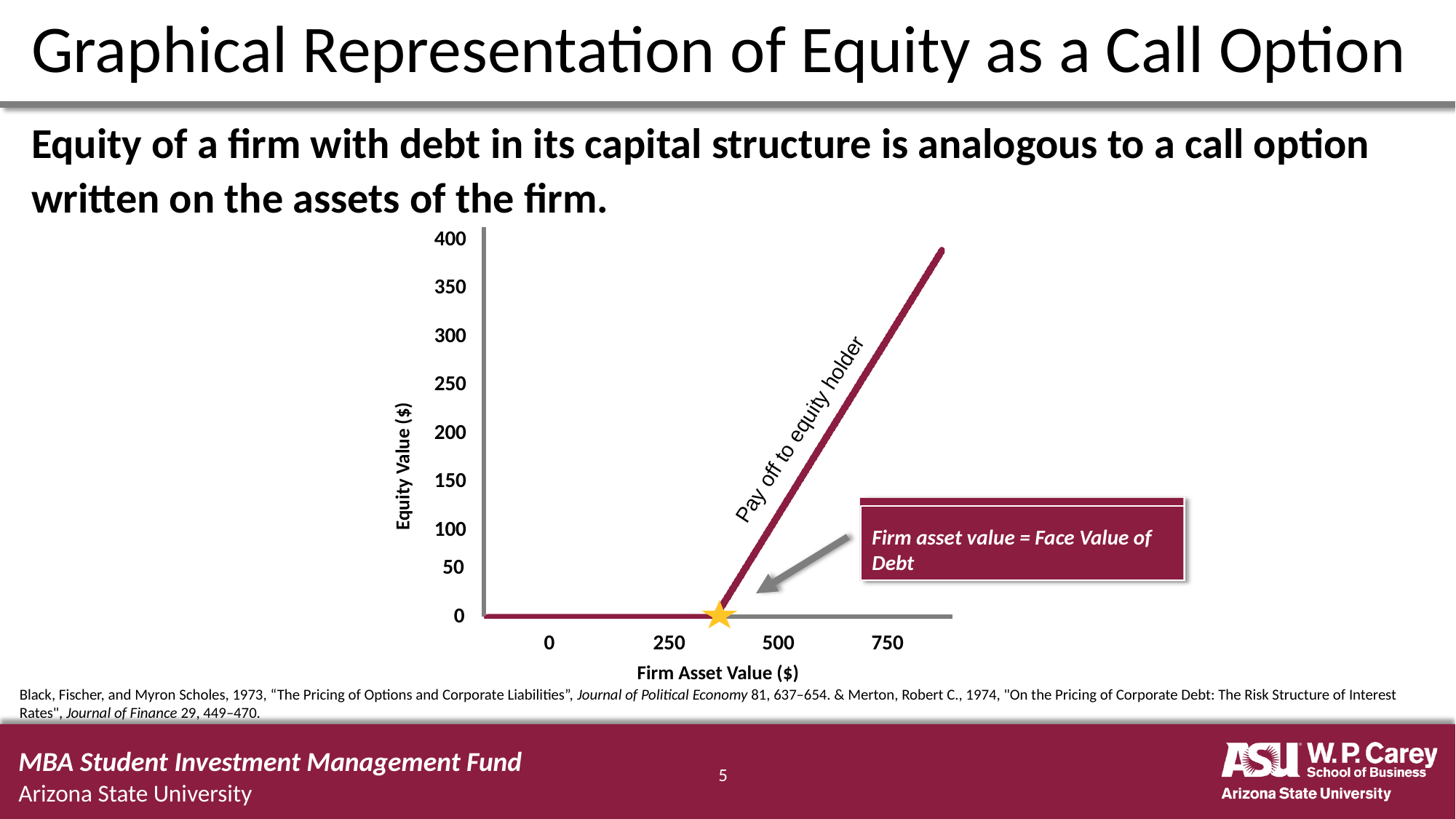

# Graphical Representation of Equity as a Call Option

Equity of a firm with debt in its capital structure is analogous to a call option written on the assets of the firm.

400

350

300

250

200

150

100

Pay off to equity holder
Equity Value ($)

Firm asset value = Face Value of Debt

50

0
0	250	500	750
Firm Asset Value ($)
Black, Fischer, and Myron Scholes, 1973, “The Pricing of Options and Corporate Liabilities”, Journal of Political Economy 81, 637–654. & Merton, Robert C., 1974, "On the Pricing of Corporate Debt: The Risk Structure of Interest  Rates", Journal of Finance 29, 449–470.

MBA Student Investment Management Fund
Arizona State University
5